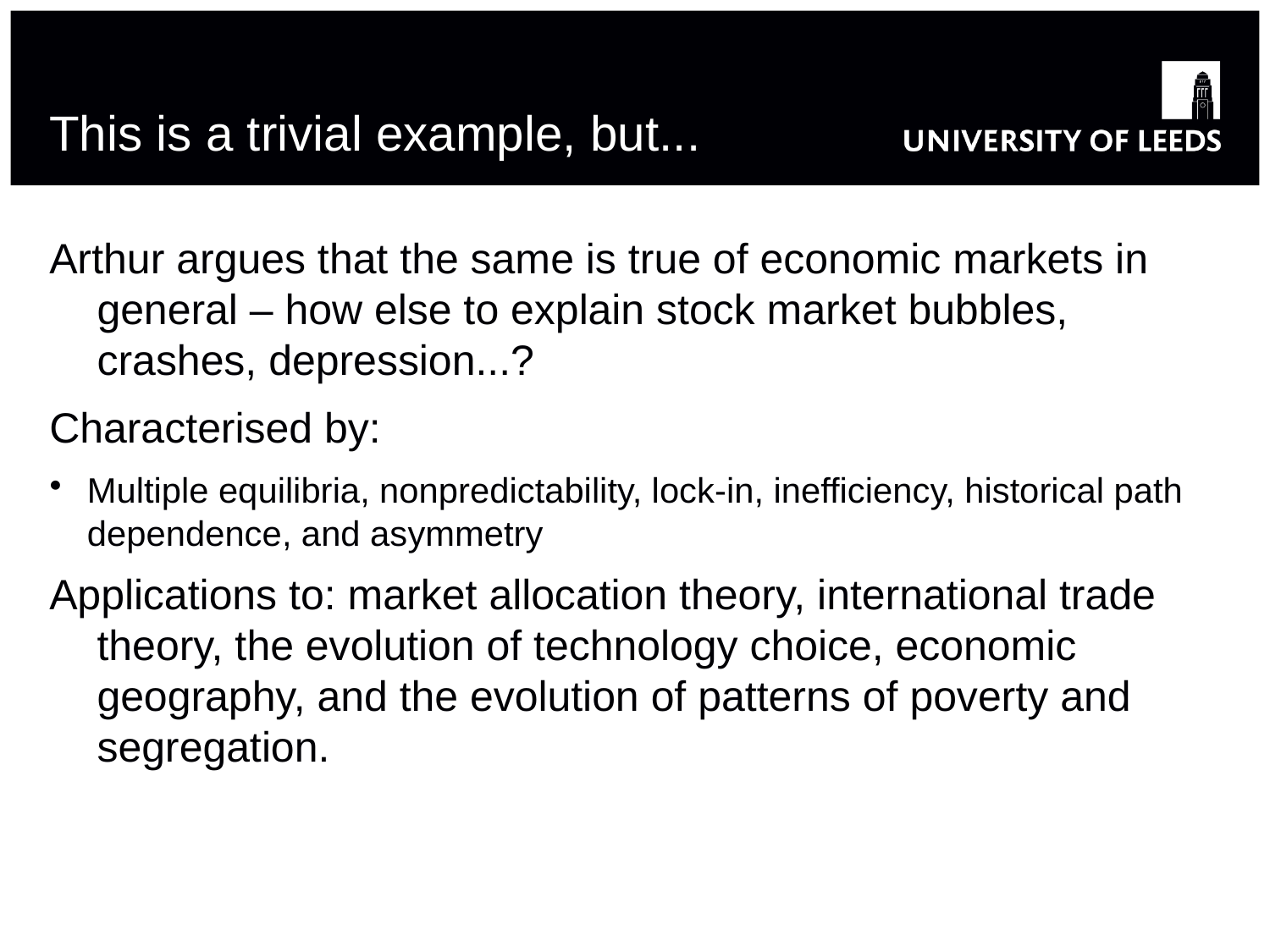

# This is a trivial example, but...
Arthur argues that the same is true of economic markets in general – how else to explain stock market bubbles, crashes, depression...?
Characterised by:
Multiple equilibria, nonpredictability, lock-in, inefficiency, historical path dependence, and asymmetry
Applications to: market allocation theory, international trade theory, the evolution of technology choice, economic geography, and the evolution of patterns of poverty and segregation.